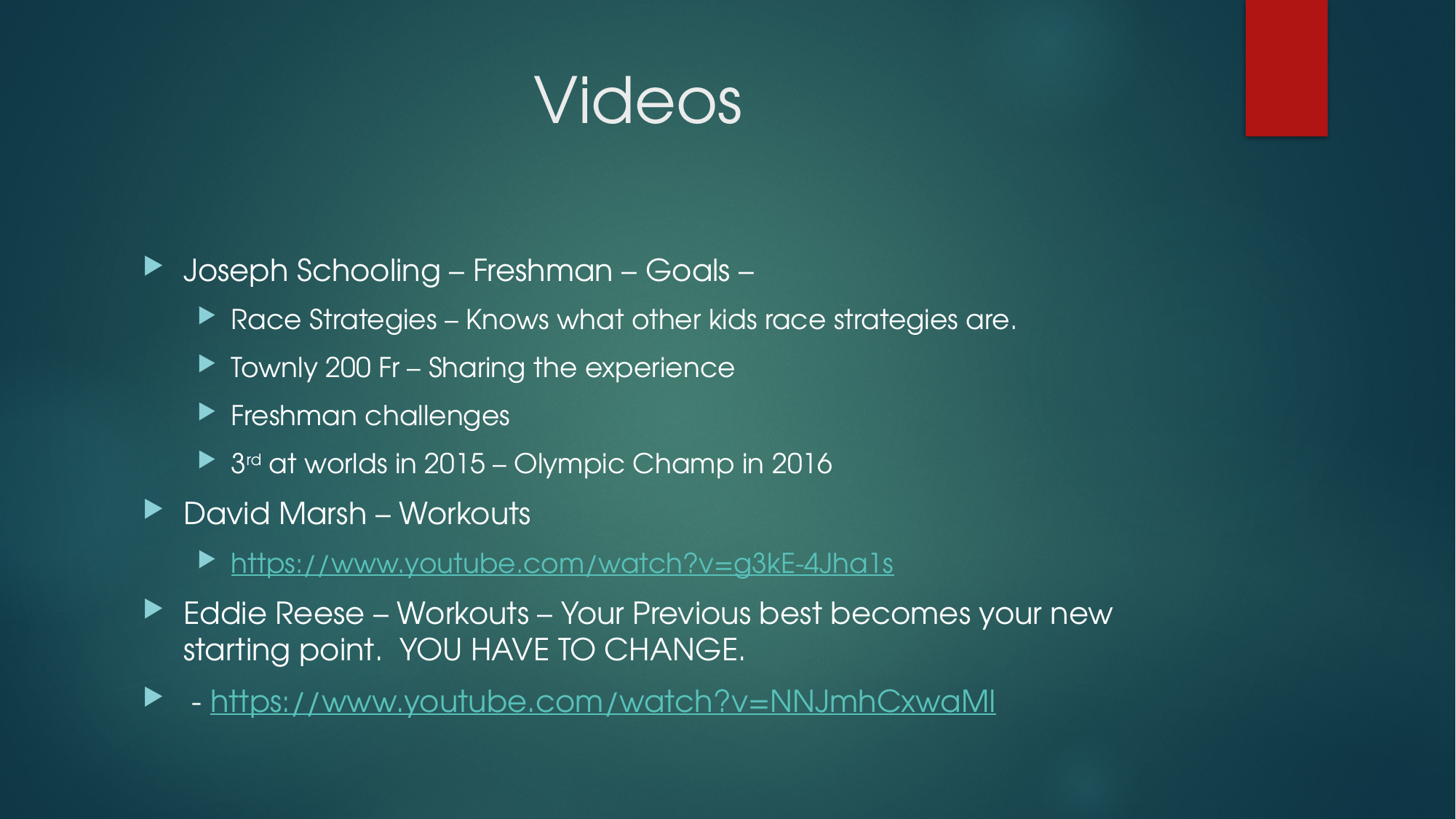

# Videos
Joseph Schooling – Freshman – Goals –
Race Strategies – Knows what other kids race strategies are.
Townly 200 Fr – Sharing the experience
Freshman challenges
3rd at worlds in 2015 – Olympic Champ in 2016
David Marsh – Workouts
https://www.youtube.com/watch?v=g3kE-4Jha1s
Eddie Reese – Workouts – Your Previous best becomes your new starting point.  YOU HAVE TO CHANGE.
 - https://www.youtube.com/watch?v=NNJmhCxwaMI